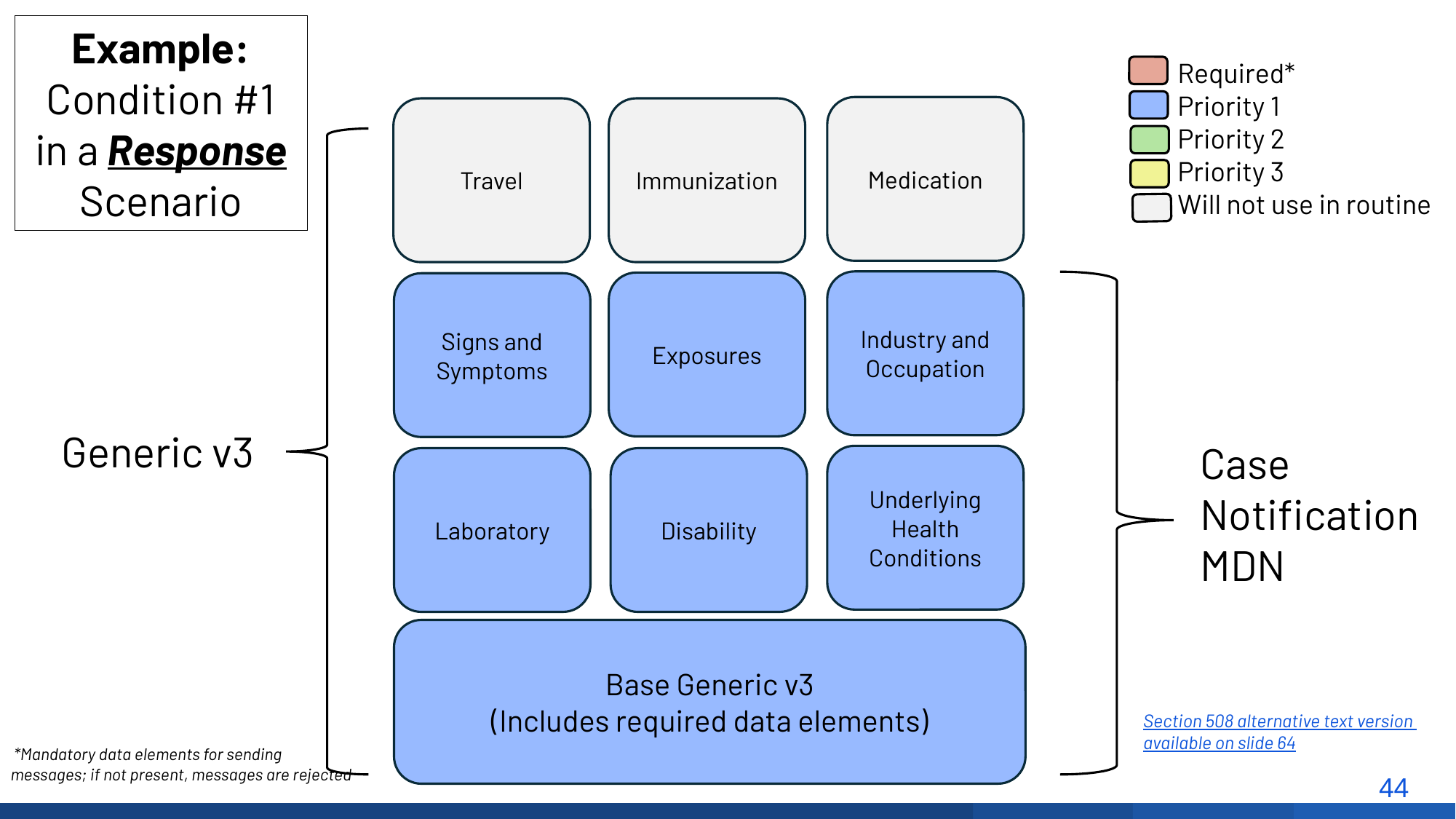

Example: Condition #1 in a Response Scenario
Required*
Priority 1
Priority 2
Priority 3
Will not use in routine

Medication
Travel
Immunization

Industry and Occupation

Exposures
Signs and Symptoms
Generic v3
Underlying Health Conditions
Laboratory
Disability
Base Generic v3
(Includes required data elements)
 *Mandatory data elements for sending messages; if not present, messages are rejected
Case Notification MDN

Section 508 alternative text version
available on slide 64
44